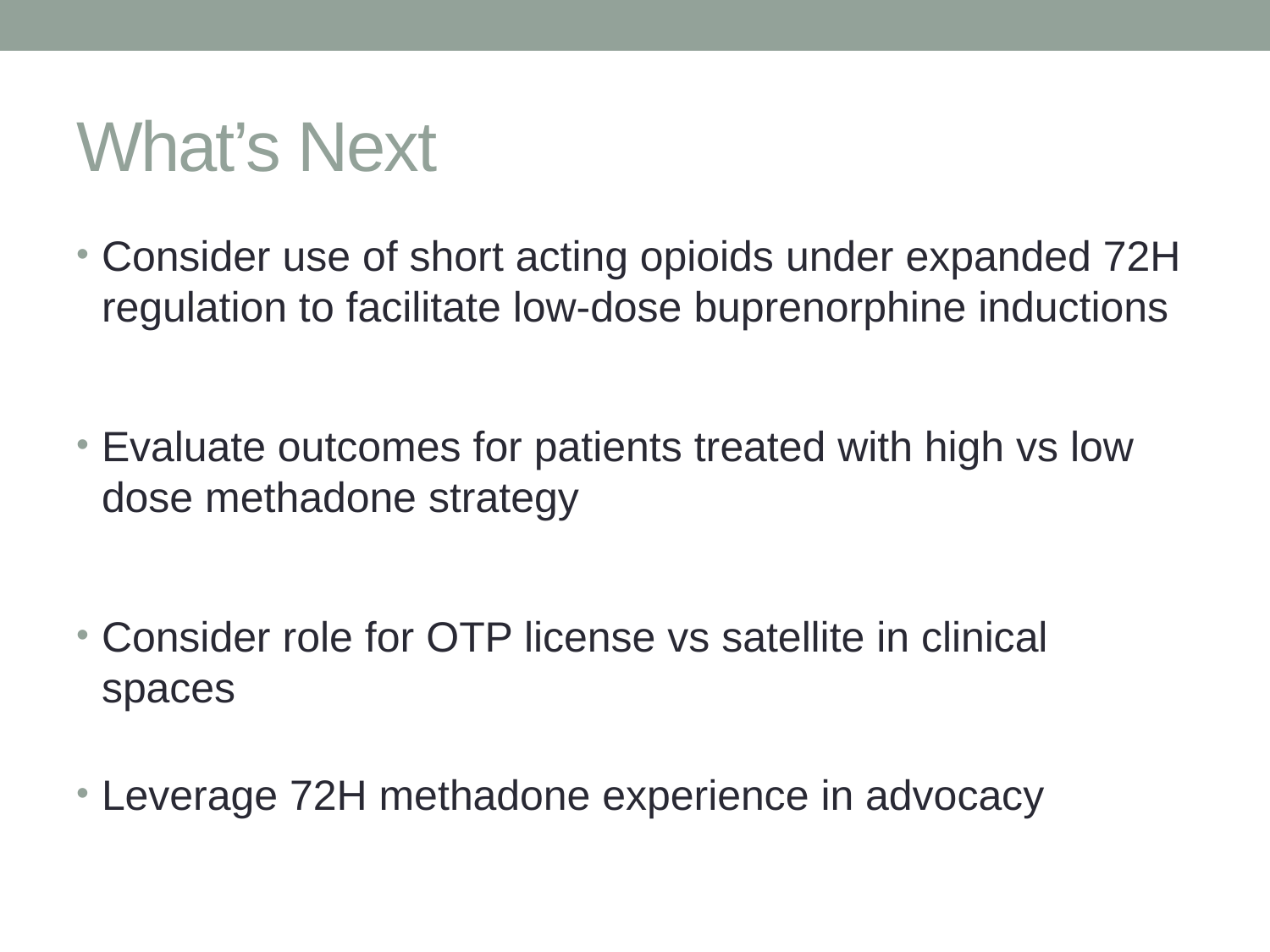

# What’s Next
Consider use of short acting opioids under expanded 72H regulation to facilitate low-dose buprenorphine inductions

Evaluate outcomes for patients treated with high vs low dose methadone strategy

Consider role for OTP license vs satellite in clinical spaces

Leverage 72H methadone experience in advocacy